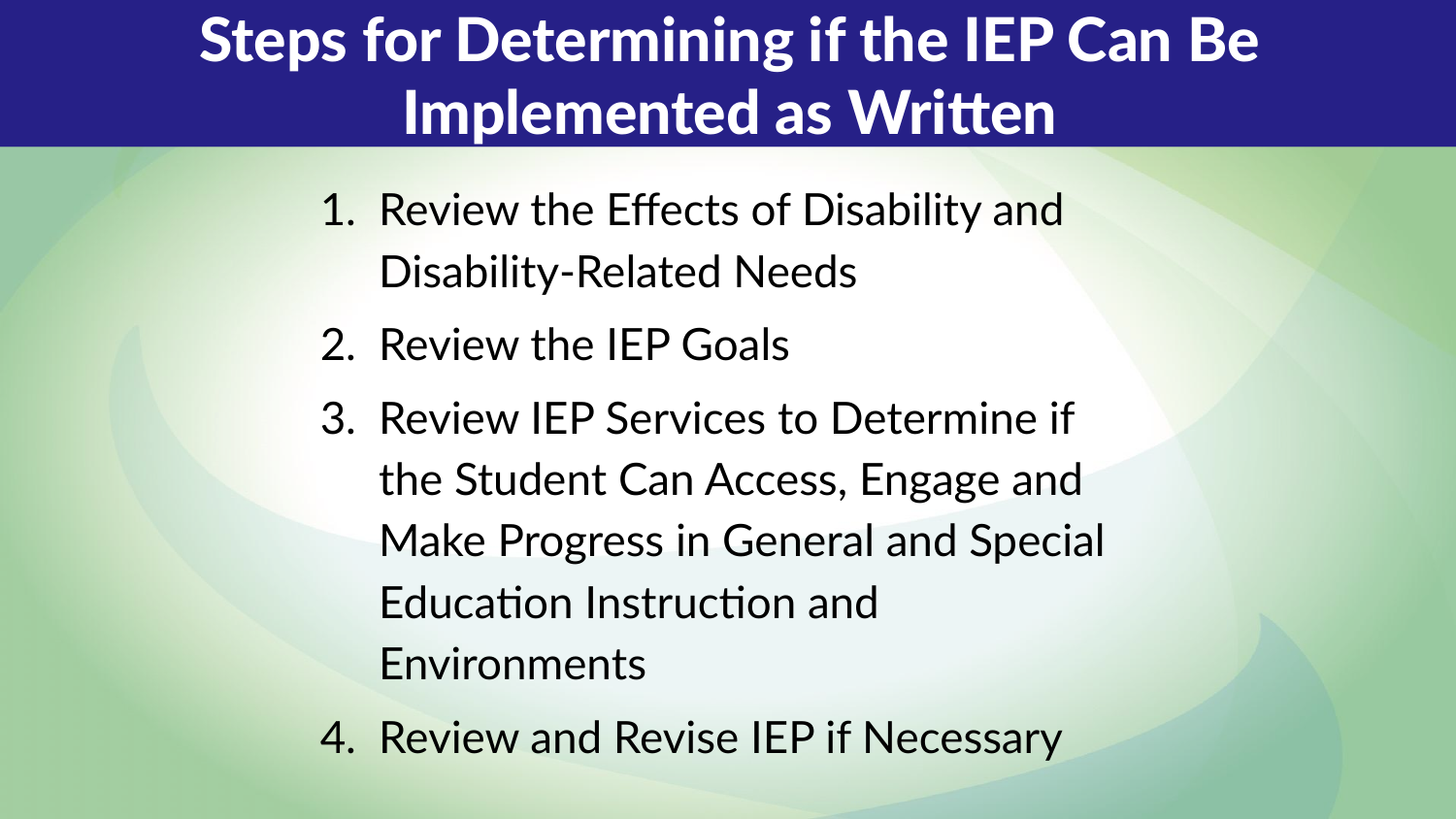

Steps for Determining if the IEP Can Be Implemented as Written
Review the Effects of Disability and Disability-Related Needs
Review the IEP Goals
Review IEP Services to Determine if the Student Can Access, Engage and Make Progress in General and Special Education Instruction and Environments
Review and Revise IEP if Necessary